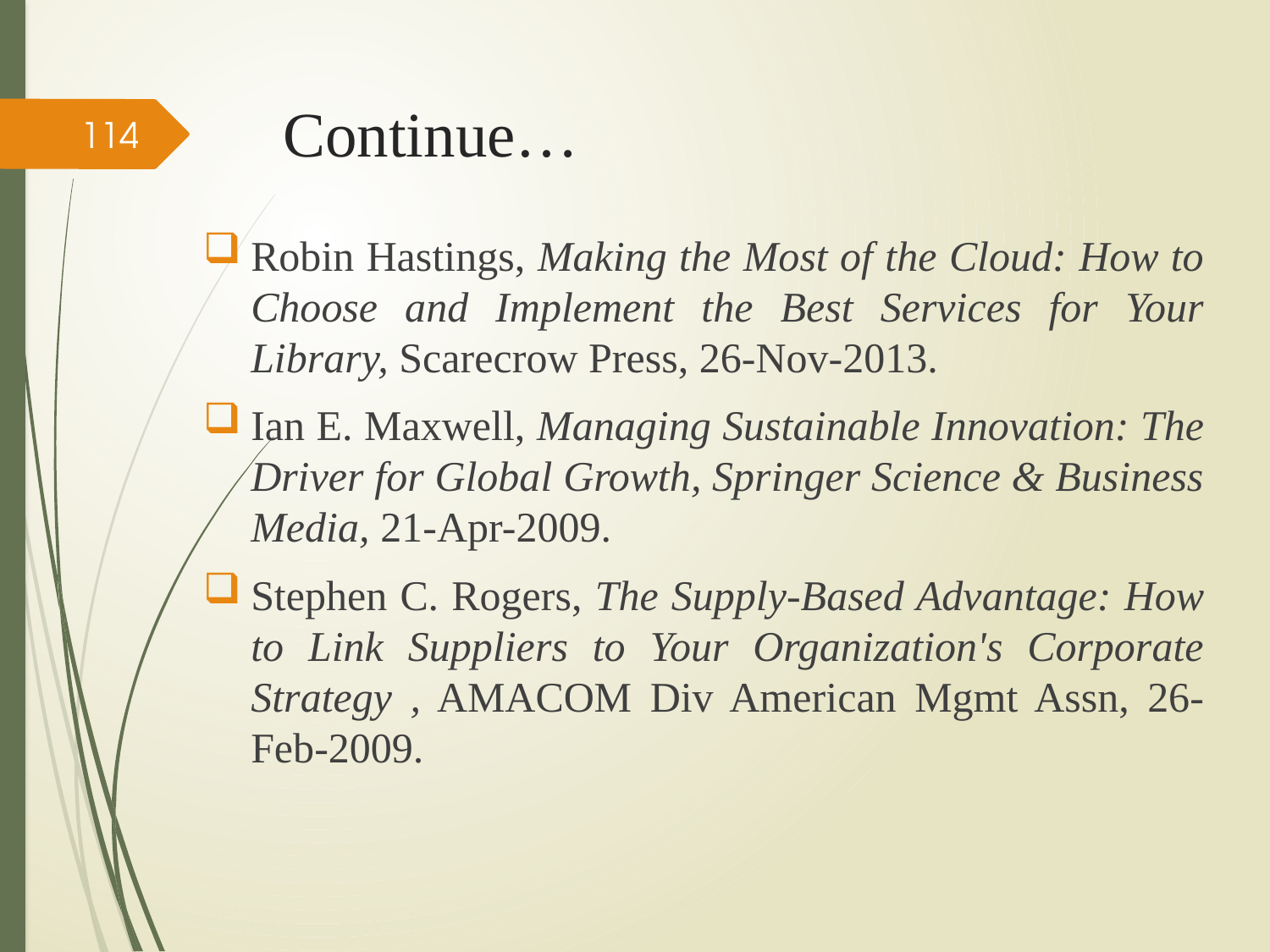

# Continue…
114
Robin Hastings, Making the Most of the Cloud: How to Choose and Implement the Best Services for Your Library, Scarecrow Press, 26-Nov-2013.
Ian E. Maxwell, Managing Sustainable Innovation: The Driver for Global Growth, Springer Science & Business Media, 21-Apr-2009.
Stephen C. Rogers, The Supply-Based Advantage: How to Link Suppliers to Your Organization's Corporate Strategy , AMACOM Div American Mgmt Assn, 26-Feb-2009.